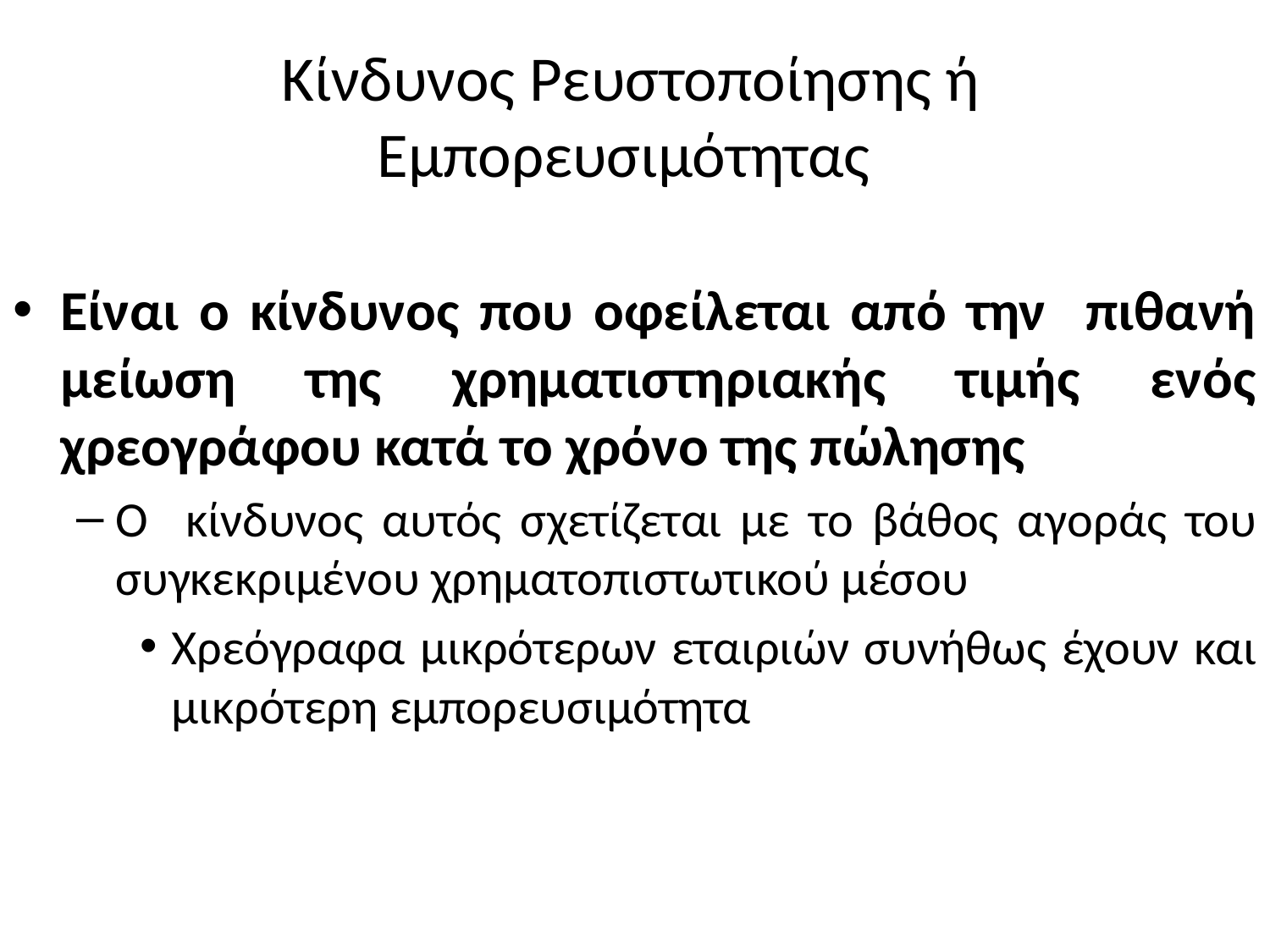

# Κίνδυνος Ρευστοποίησης ή Εμπορευσιμότητας
Είναι ο κίνδυνος που οφείλεται από την  πιθανή μείωση της χρηματιστηριακής τιμής ενός χρεογράφου κατά το χρόνο της πώλησης
Ο  κίνδυνος αυτός σχετίζεται με το βάθος αγοράς του συγκεκριμένου χρηματοπιστωτικού μέσου
Χρεόγραφα μικρότερων εταιριών συνήθως έχουν και μικρότερη εμπορευσιμότητα